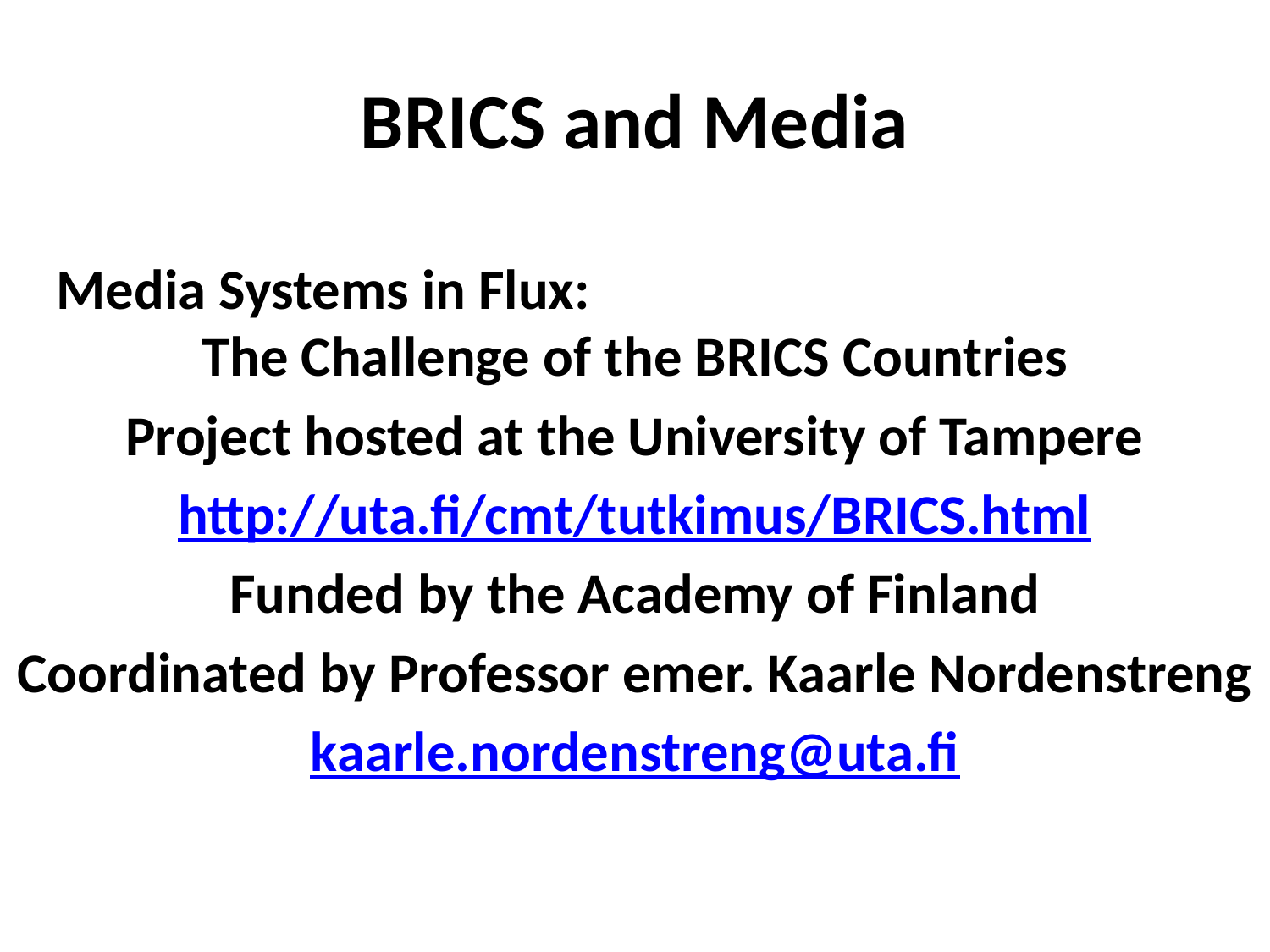

# BRICS and Media
Media Systems in Flux:                                                  The Challenge of the BRICS Countries
Project hosted at the University of Tampere
http://uta.fi/cmt/tutkimus/BRICS.html
Funded by the Academy of Finland
Coordinated by Professor emer. Kaarle Nordenstreng
kaarle.nordenstreng@uta.fi